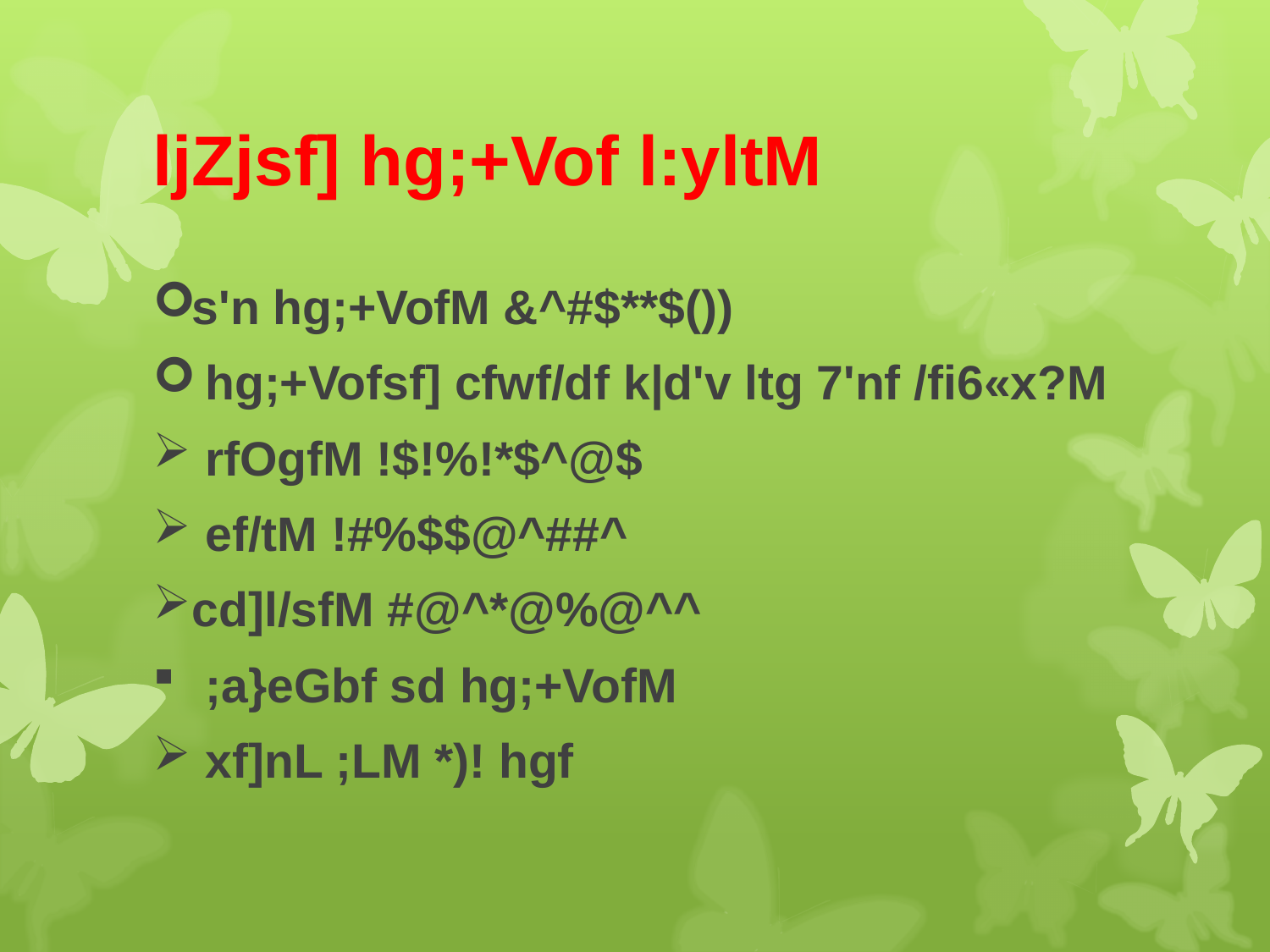

# ljZjsf] hg;+Vof l:yltM
s'n hg;+VofM &^#$**$())
 hg;+Vofsf] cfwf/df k|d'v ltg 7'nf /fi6«x?M
 rfOgfM !$!%!*$^@$
 ef/tM !#%$$@^##^
cd]l/sfM #@^*@%@^^
 ;a}eGbf sd hg;+VofM
 xf]nL ;LM *)! hgf